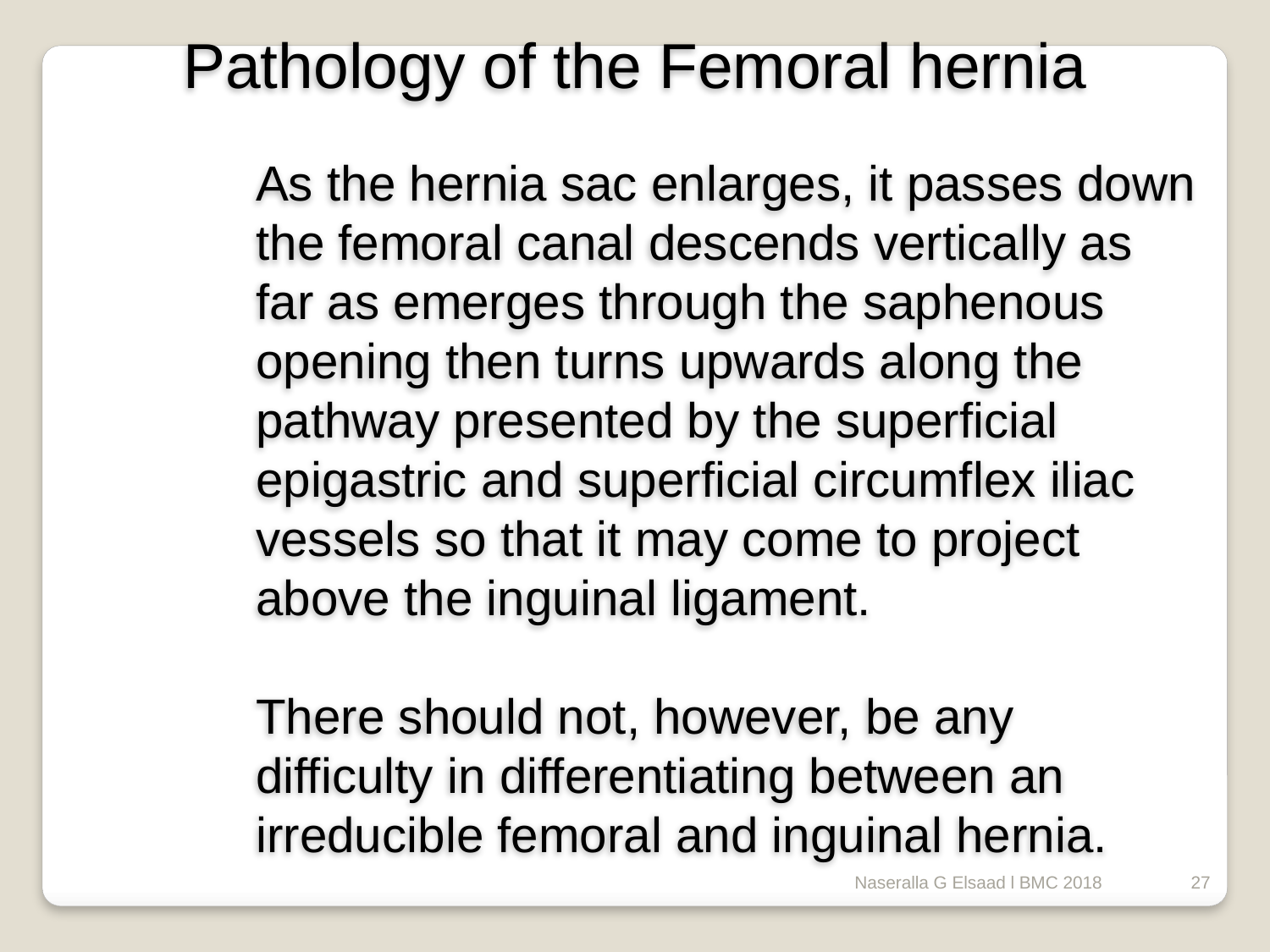

Pathology of the Femoral hernia

As the hernia sac enlarges, it passes down the femoral canal descends vertically as far as emerges through the saphenous opening then turns upwards along the pathway presented by the superficial epigastric and superficial circumflex iliac vessels so that it may come to project above the inguinal ligament.

There should not, however, be any difficulty in differentiating between an irreducible femoral and inguinal hernia.
Naseralla G Elsaad l BMC 2018
27